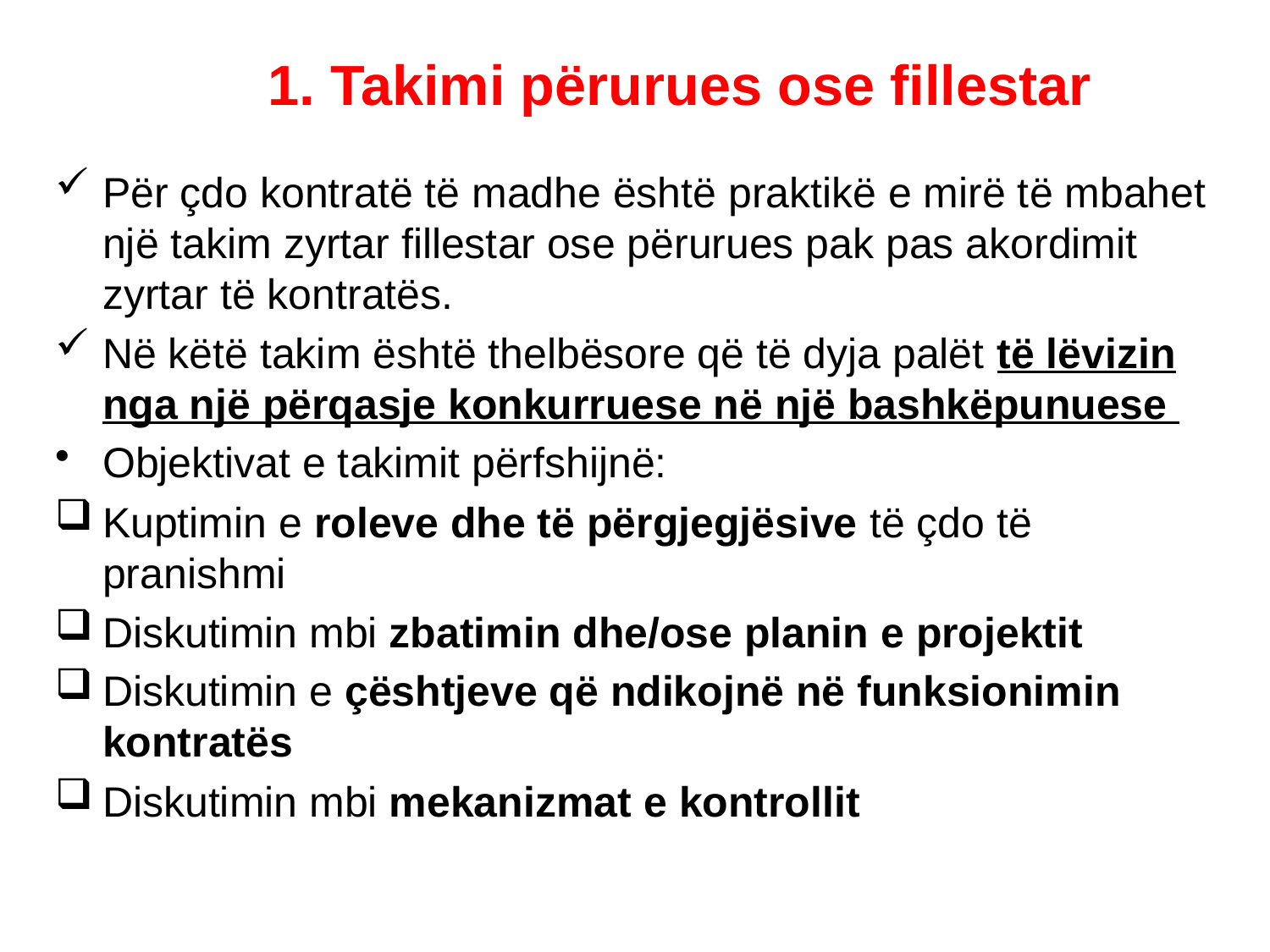

# 1. Takimi përurues ose fillestar
Për çdo kontratë të madhe është praktikë e mirë të mbahet një takim zyrtar fillestar ose përurues pak pas akordimit zyrtar të kontratës.
Në këtë takim është thelbësore që të dyja palët të lëvizin nga një përqasje konkurruese në një bashkëpunuese
Objektivat e takimit përfshijnë:
Kuptimin e roleve dhe të përgjegjësive të çdo të pranishmi
Diskutimin mbi zbatimin dhe/ose planin e projektit
Diskutimin e çështjeve që ndikojnë në funksionimin kontratës
Diskutimin mbi mekanizmat e kontrollit